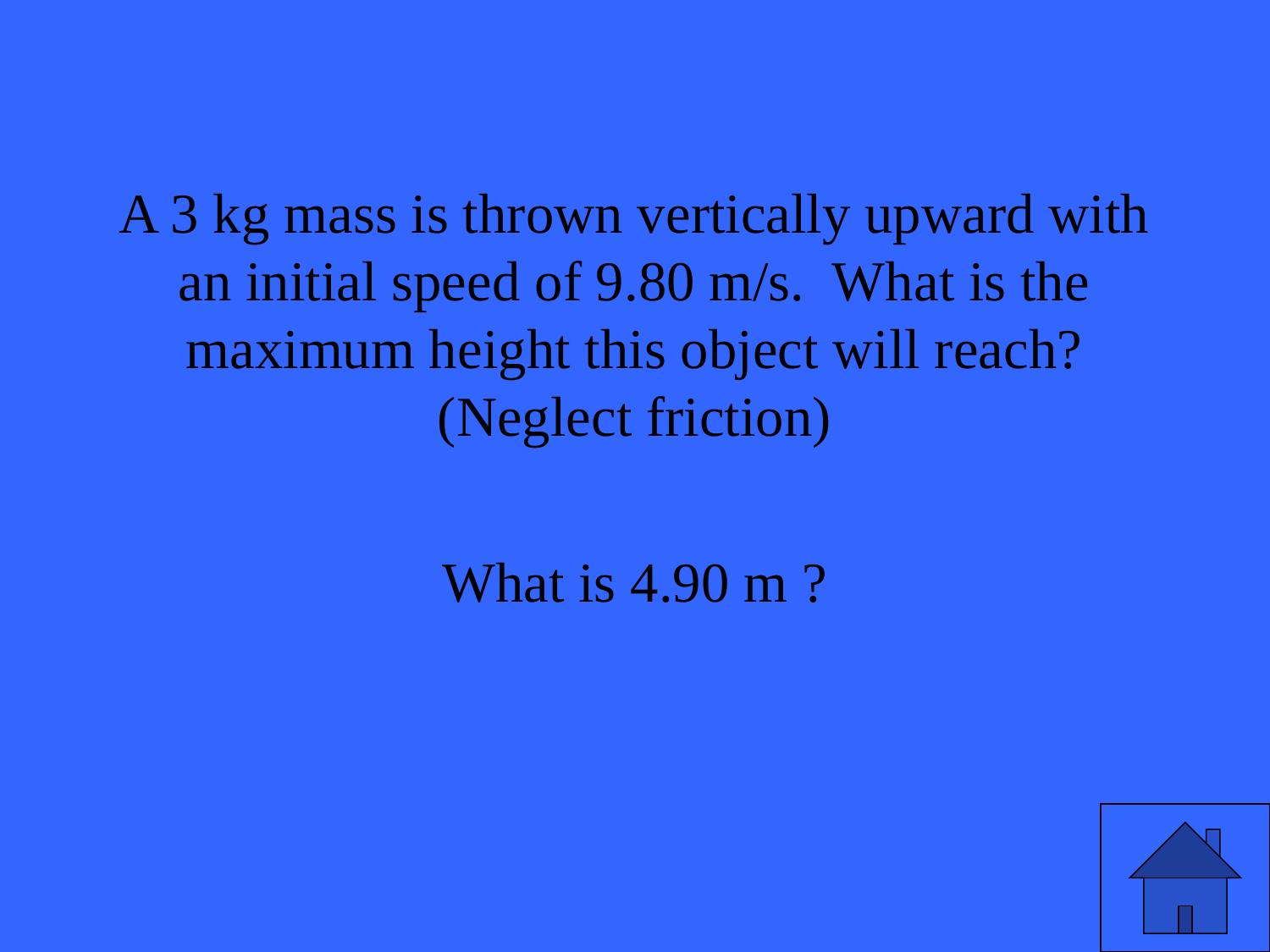

# A 3 kg mass is thrown vertically upward with an initial speed of 9.80 m/s.  What is the maximum height this object will reach? (Neglect friction)
What is 4.90 m ?